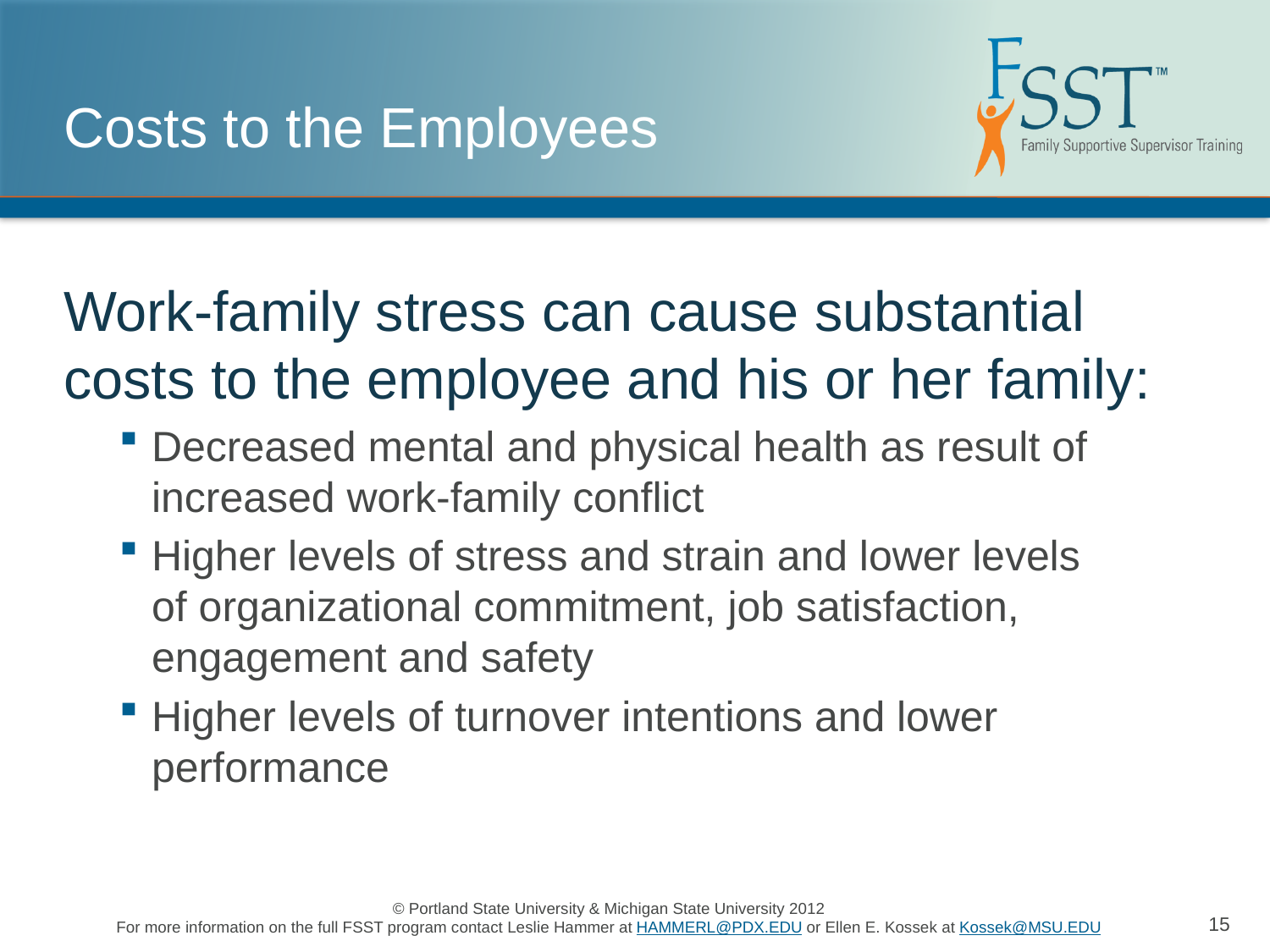

# Costs to the Employees
Work-family stress can cause substantial costs to the employee and his or her family:
Decreased mental and physical health as result of increased work-family conflict
Higher levels of stress and strain and lower levels
of organizational commitment, job satisfaction, engagement and safety
Higher levels of turnover intentions and lower performance